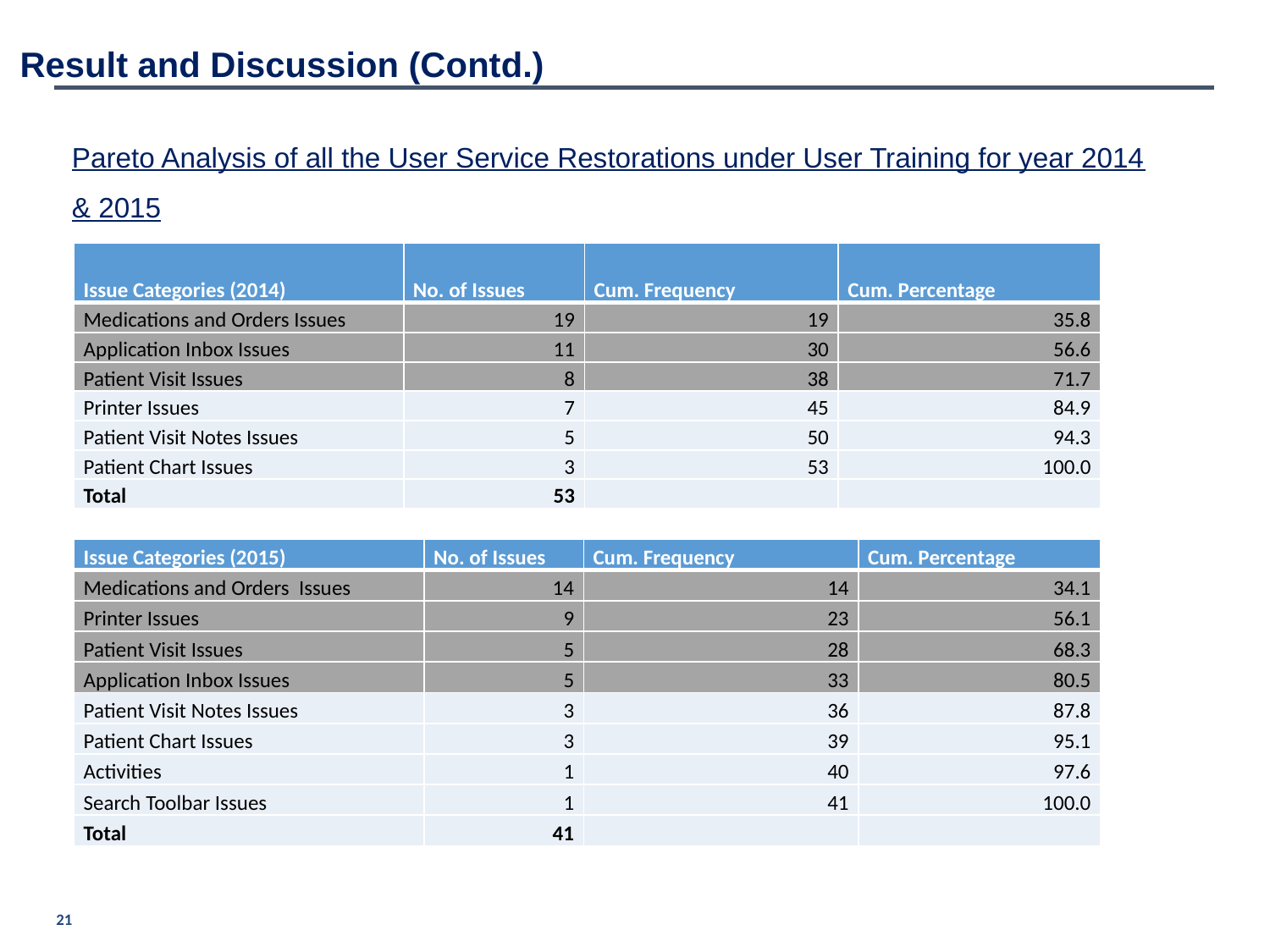

Result and Discussion (Contd.)
Pareto Analysis of all the User Service Restorations under User Training for year 2014 & 2015

| Issue Categories (2014) | No. of Issues | Cum. Frequency | Cum. Percentage |
| --- | --- | --- | --- |
| Medications and Orders Issues | 19 | 19 | 35.8 |
| Application Inbox Issues | 11 | 30 | 56.6 |
| Patient Visit Issues | 8 | 38 | 71.7 |
| Printer Issues | 7 | 45 | 84.9 |
| Patient Visit Notes Issues | 5 | 50 | 94.3 |
| Patient Chart Issues | 3 | 53 | 100.0 |
| Total | 53 |  |  |
| Issue Categories (2015) | No. of Issues | Cum. Frequency | Cum. Percentage |
| --- | --- | --- | --- |
| Medications and Orders Issues | 14 | 14 | 34.1 |
| Printer Issues | 9 | 23 | 56.1 |
| Patient Visit Issues | 5 | 28 | 68.3 |
| Application Inbox Issues | 5 | 33 | 80.5 |
| Patient Visit Notes Issues | 3 | 36 | 87.8 |
| Patient Chart Issues | 3 | 39 | 95.1 |
| Activities | 1 | 40 | 97.6 |
| Search Toolbar Issues | 1 | 41 | 100.0 |
| Total | 41 |  |  |